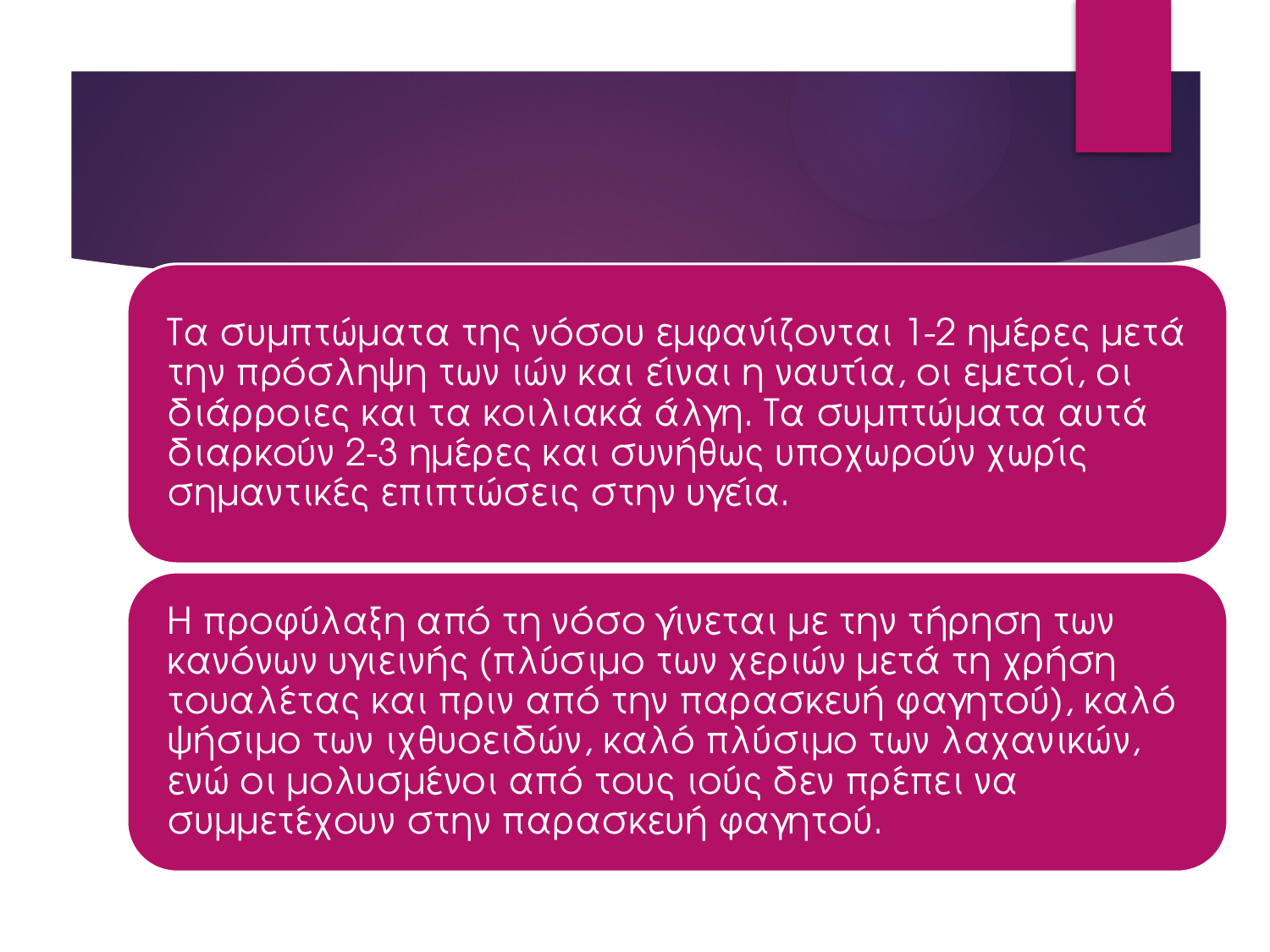

Τα συμπτώματα της νόσου εμφανίζονται 1-2 ημέρες μετά την πρόσληψη των ιών και είναι η ναυτία, οι εμετοί, οι διάρροιες και τα κοιλιακά άλγη. Τα συμπτώματα αυτά διαρκούν 2-3 ημέρες και συνήθως υποχωρούν χωρίς σημαντικές επιπτώσεις στην υγεία.
Η προφύλαξη από τη νόσο γίνεται με την τήρηση των κανόνων υγιεινής (πλύσιμο των χεριών μετά τη χρήση τουαλέτας και πριν από την παρασκευή φαγητού), καλό ψήσιμο των ιχθυοειδών, καλό πλύσιμο των λαχανικών, ενώ οι μολυσμένοι από τους ιούς δεν πρέπει να συμμετέχουν στην παρασκευή φαγητού.